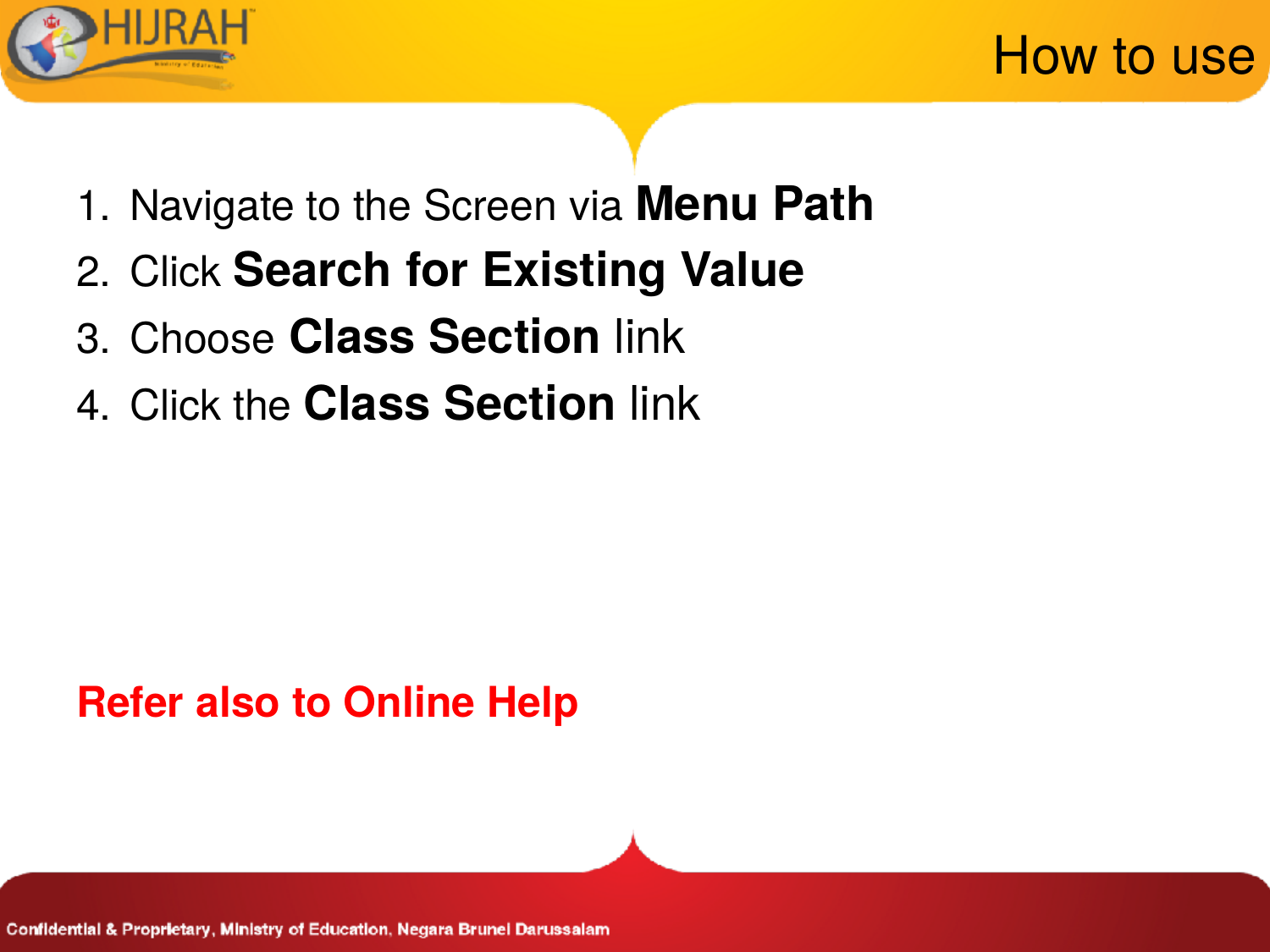

# How to use
Navigate to the Screen via Menu Path
Click Search for Existing Value
Choose Class Section link
Click the Class Section link

Refer also to Online Help